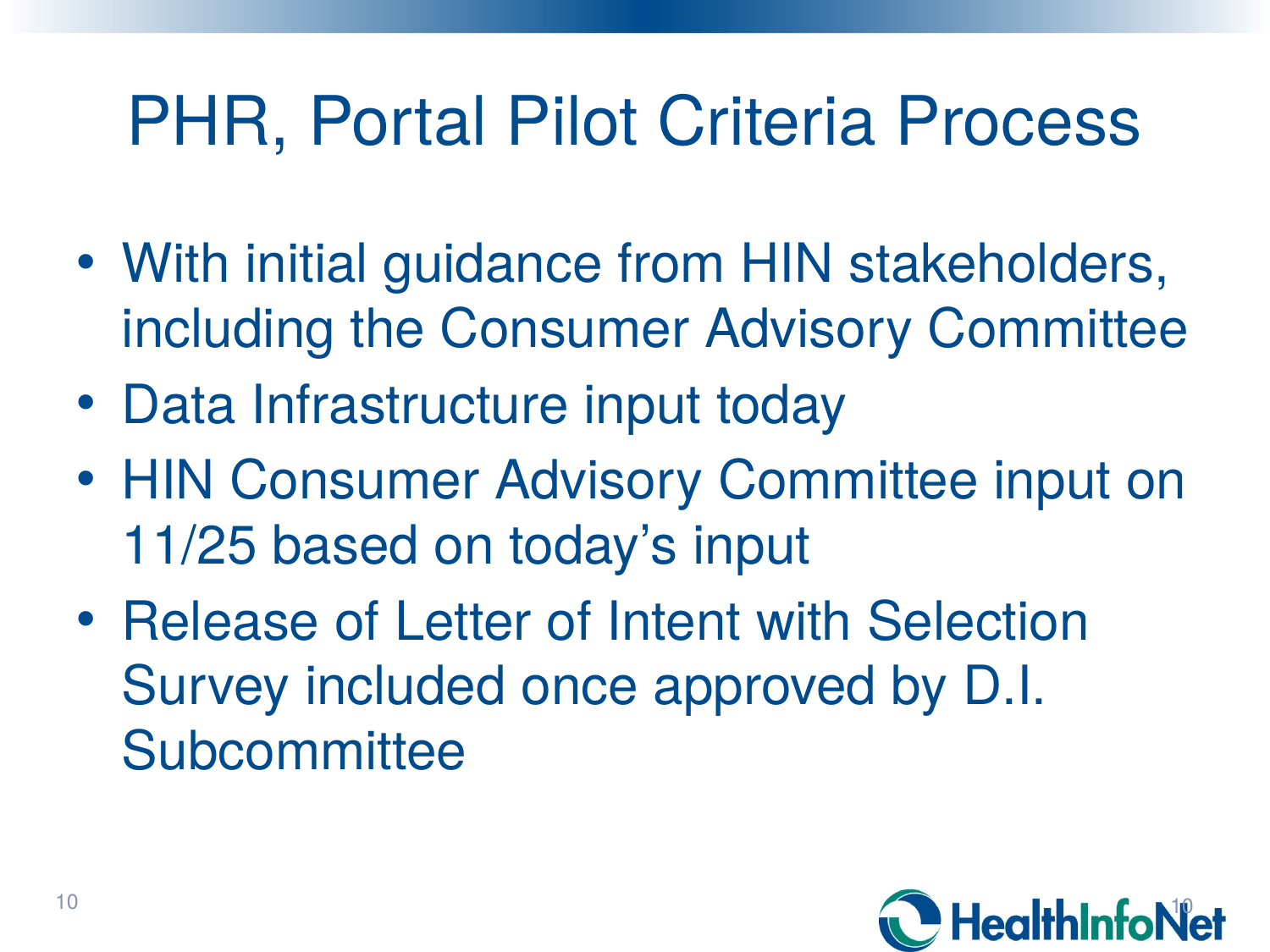

# PHR, Portal Pilot Criteria Process
With initial guidance from HIN stakeholders, including the Consumer Advisory Committee
Data Infrastructure input today
HIN Consumer Advisory Committee input on 11/25 based on today’s input
Release of Letter of Intent with Selection Survey included once approved by D.I. Subcommittee

10
10